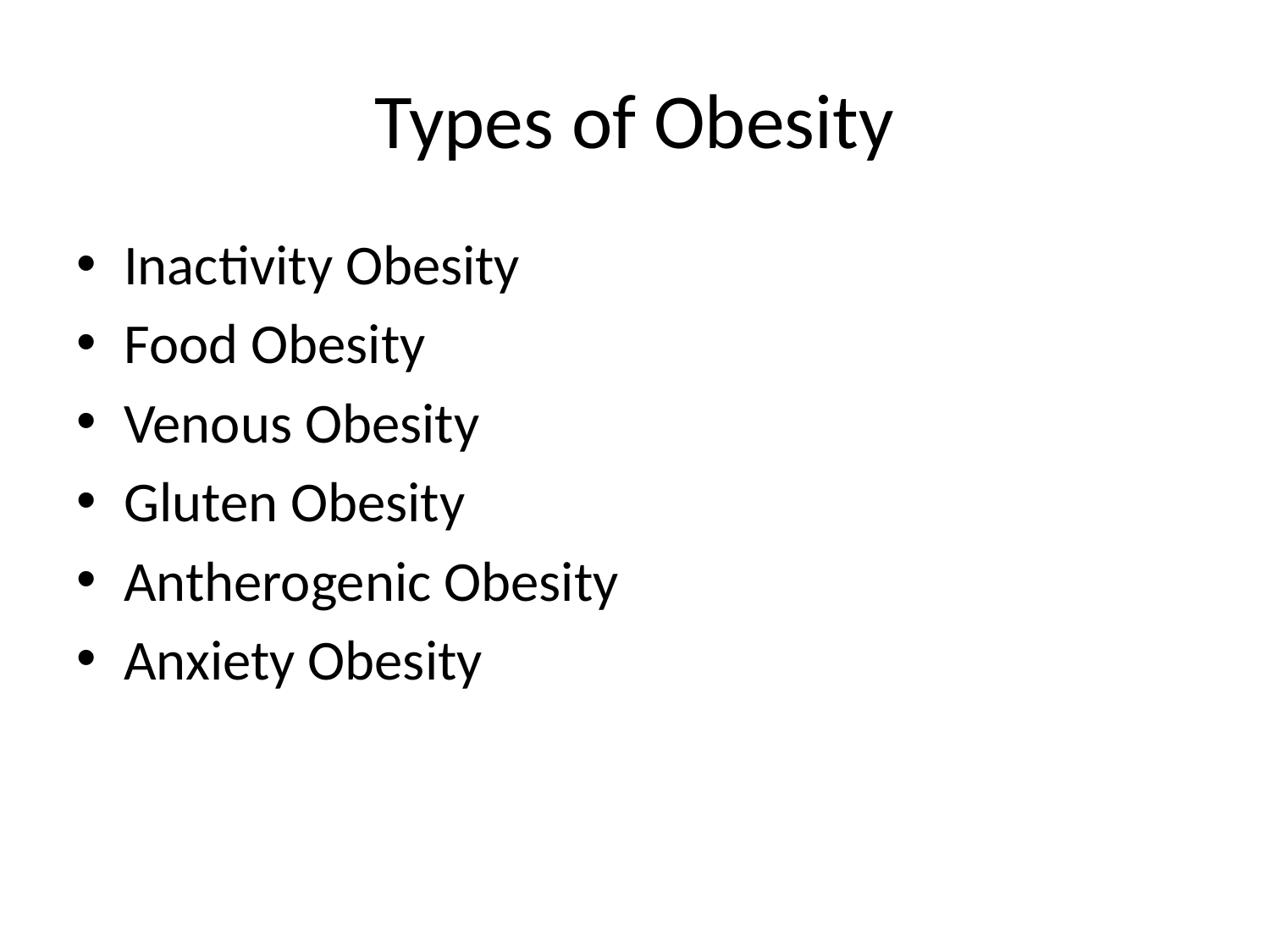

# Types of Obesity
Inactivity Obesity
Food Obesity
Venous Obesity
Gluten Obesity
Antherogenic Obesity
Anxiety Obesity